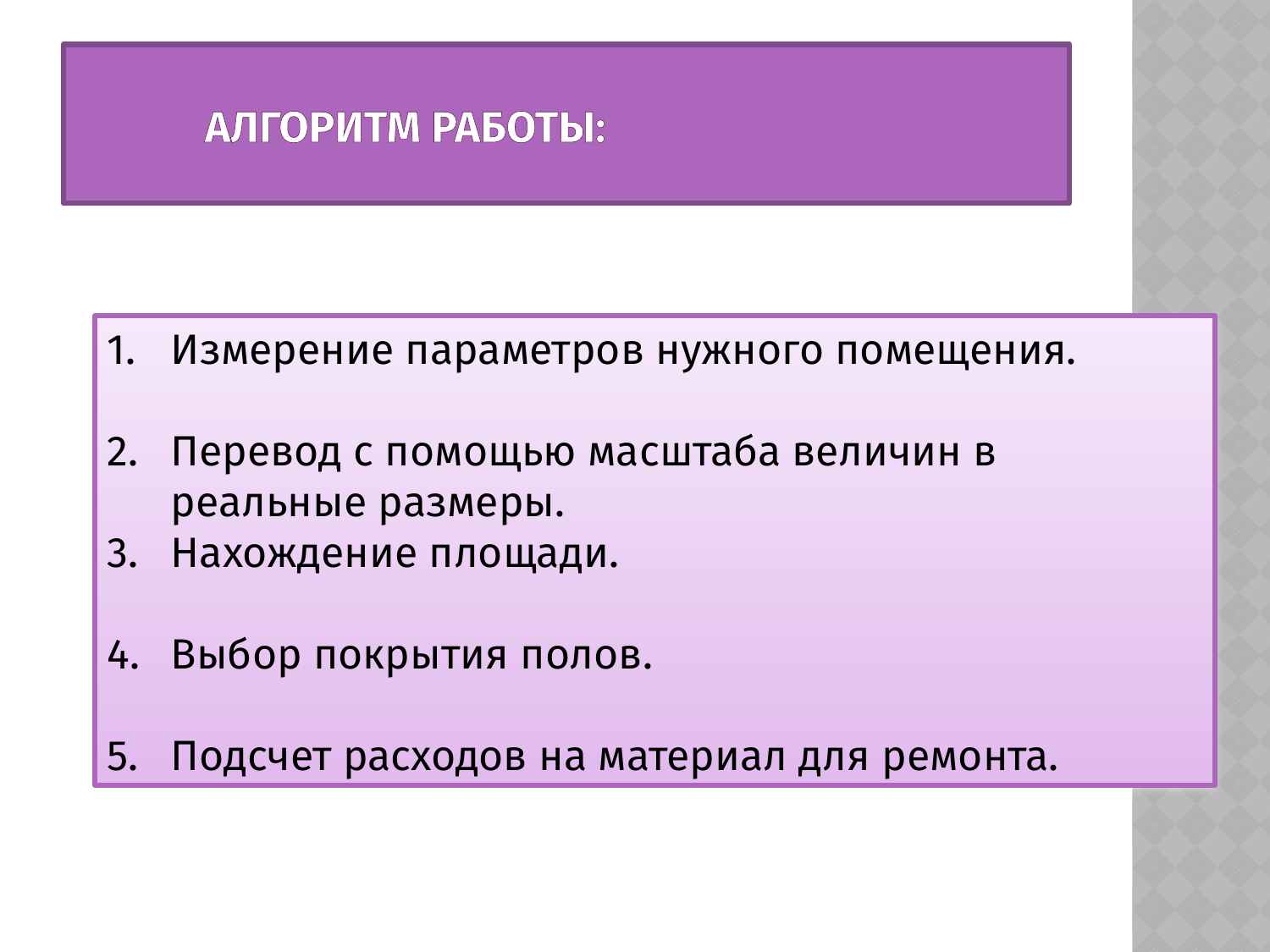

# Алгоритм работы:
Измерение параметров нужного помещения.

Перевод с помощью масштаба величин в реальные размеры.
Нахождение площади.

Выбор покрытия полов.

Подсчет расходов на материал для ремонта.